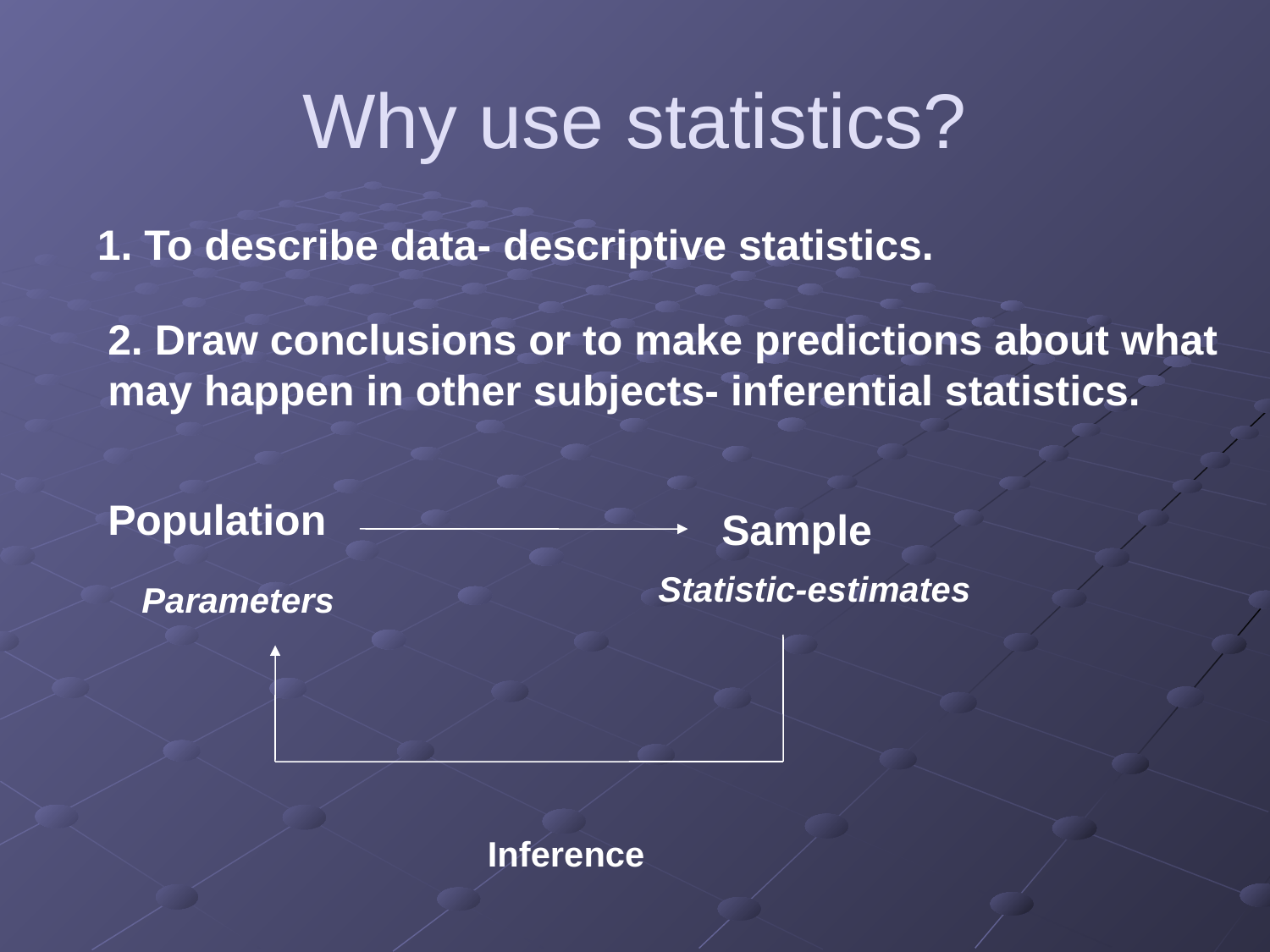

# Why use statistics?
1. To describe data- descriptive statistics.
2. Draw conclusions or to make predictions about what may happen in other subjects- inferential statistics.
Population
Sample

Statistic-estimates
Parameters

Inference